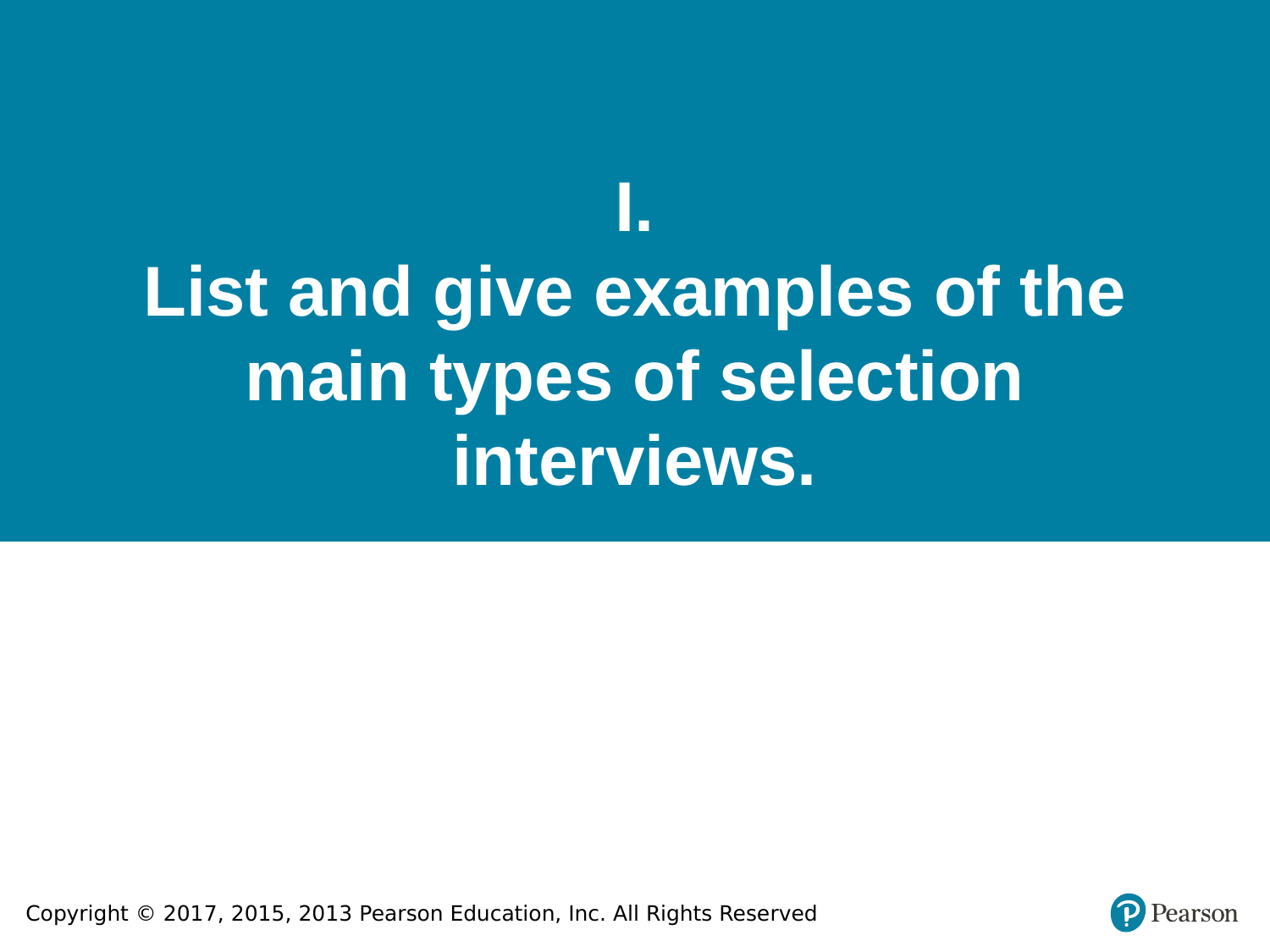

# I. List and give examples of the main types of selection interviews.